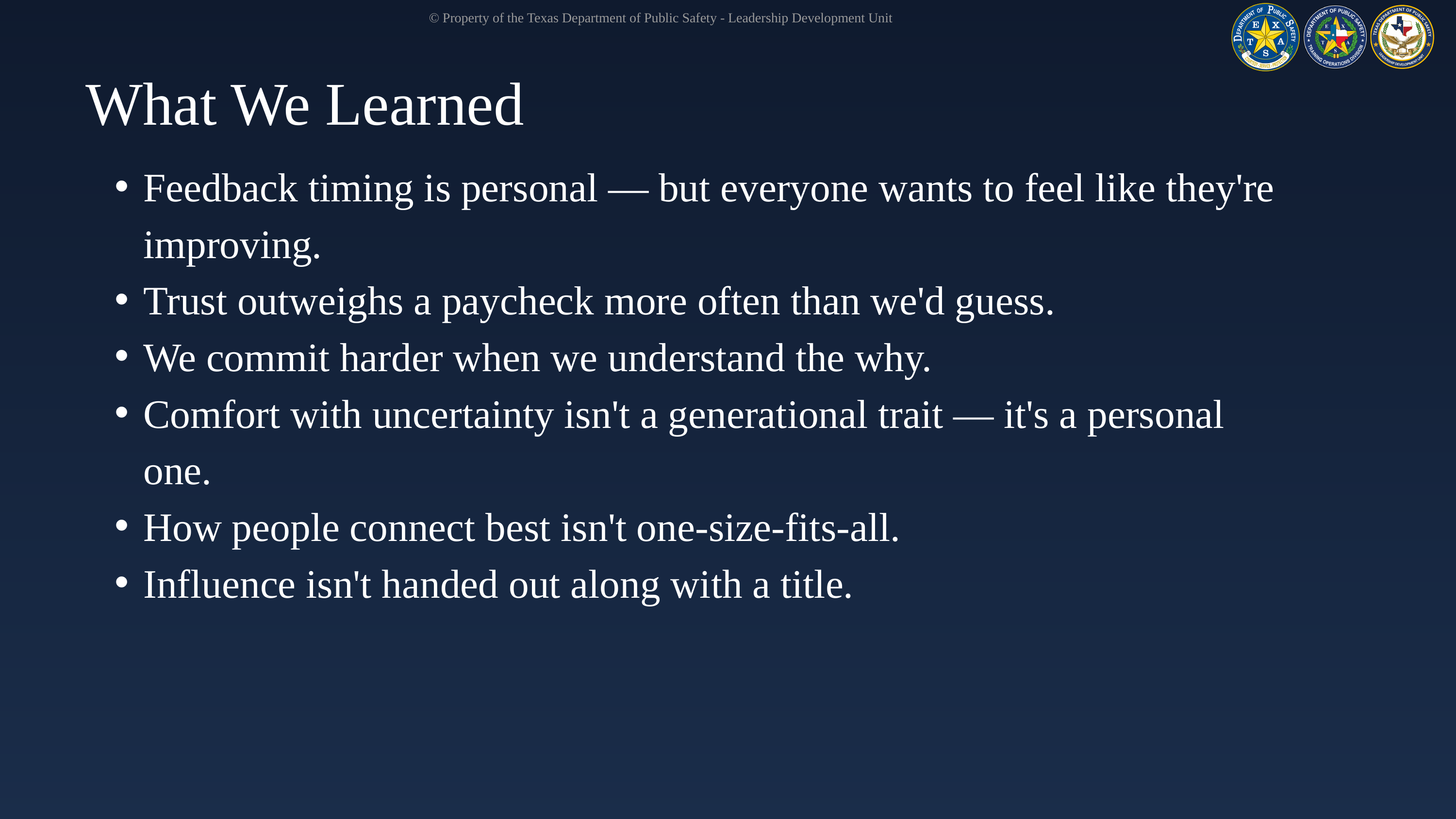

© Property of the Texas Department of Public Safety - Leadership Development Unit
What We Learned
Feedback timing is personal — but everyone wants to feel like they're improving.
Trust outweighs a paycheck more often than we'd guess.
We commit harder when we understand the why.
Comfort with uncertainty isn't a generational trait — it's a personal one.
How people connect best isn't one-size-fits-all.
Influence isn't handed out along with a title.